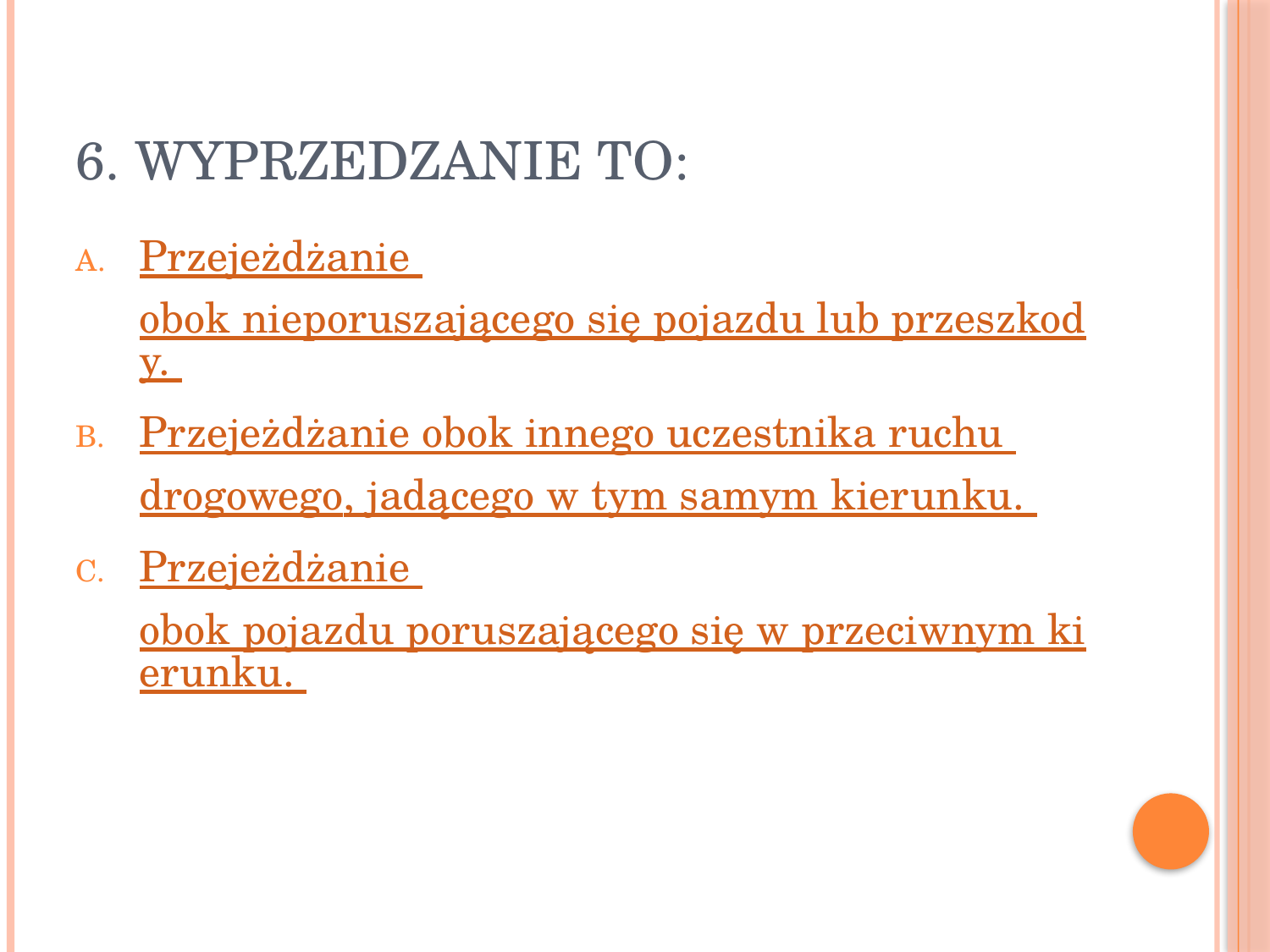

# 6. Wyprzedzanie to:
Przejeżdżanie obok nieporuszającego się pojazdu lub przeszkody.
Przejeżdżanie obok innego uczestnika ruchu drogowego, jadącego w tym samym kierunku.
Przejeżdżanie obok pojazdu poruszającego się w przeciwnym kierunku.